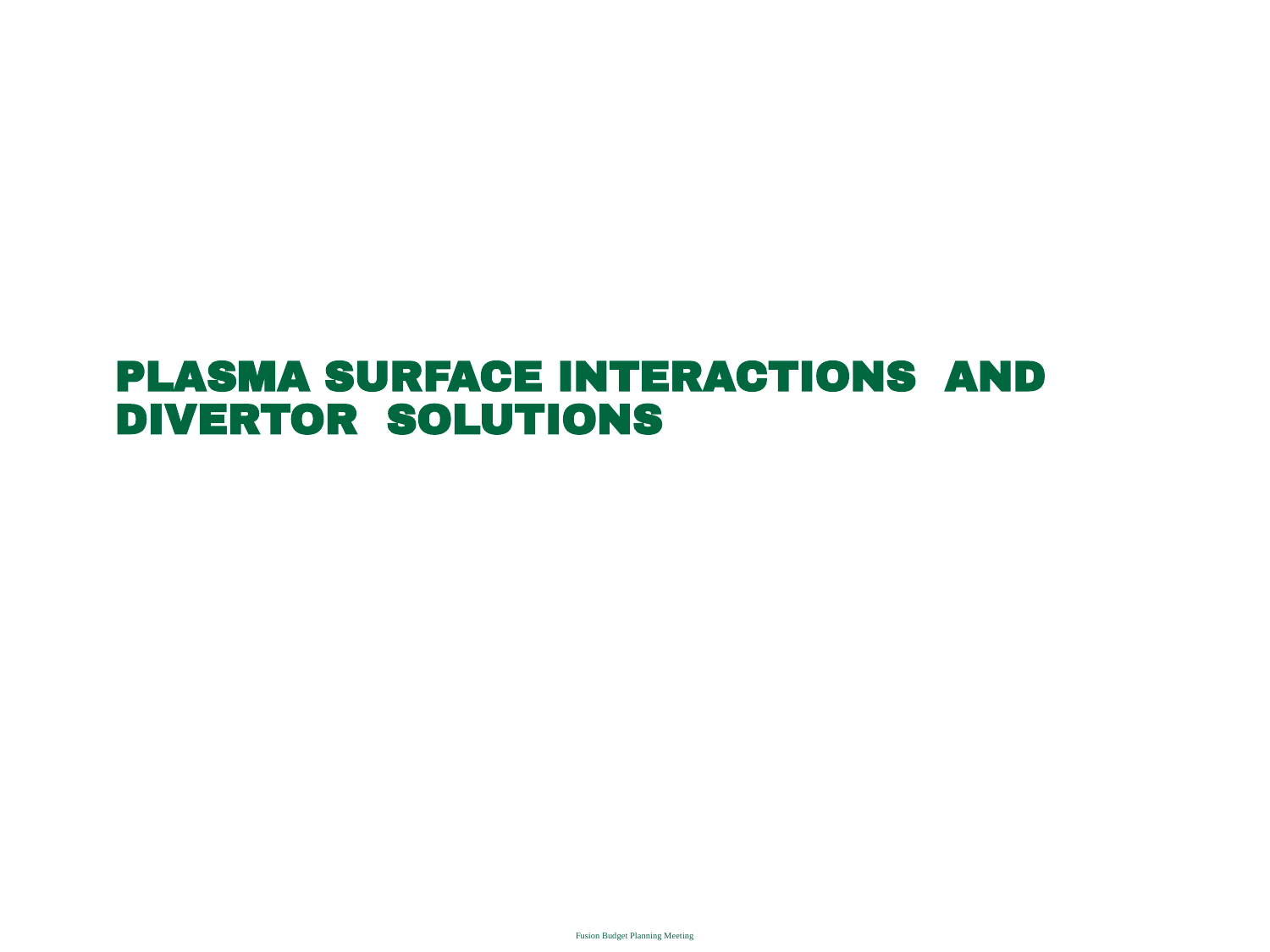

# Plasma surface interactions  and divertor  solutions
Fusion Budget Planning Meeting